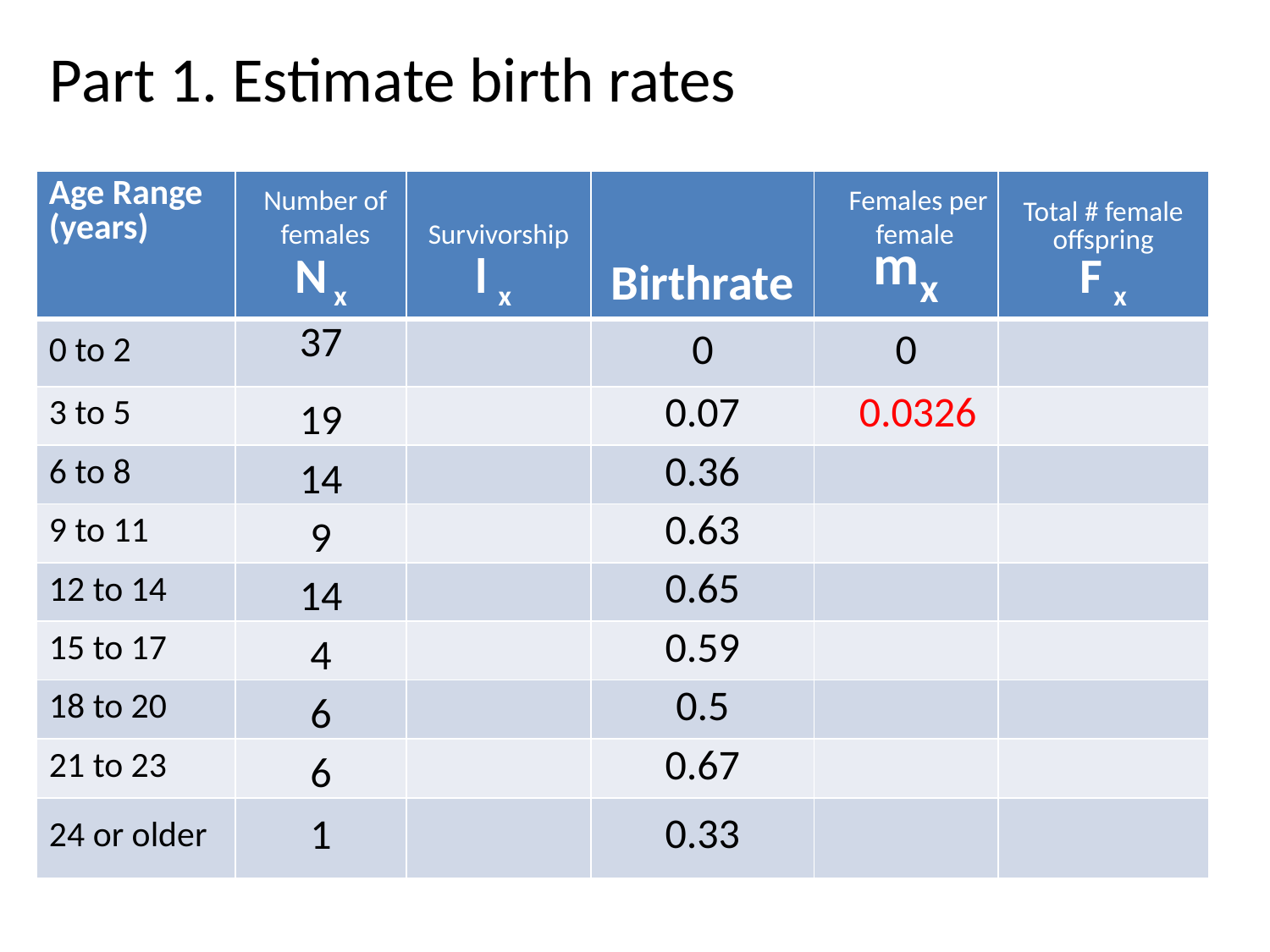

# Part 1. Estimate birth rates
| Age Range (years) | N x | Survivorship l x | Birthrate | mx | Total # female offspring F x |
| --- | --- | --- | --- | --- | --- |
| 0 to 2 | 37 |  | 0 | 0 |  |
| 3 to 5 | 19 |  | 0.07 |  |  |
| 6 to 8 | 14 |  | 0.36 |  |  |
| 9 to 11 | 9 |  | 0.63 |  |  |
| 12 to 14 | 14 |  | 0.65 |  |  |
| 15 to 17 | 4 |  | 0.59 |  |  |
| 18 to 20 | 6 |  | 0.5 |  |  |
| 21 to 23 | 6 |  | 0.67 |  |  |
| 24 or older | 1 |  | 0.33 |  |  |
Number of females
Females per female
0.0326